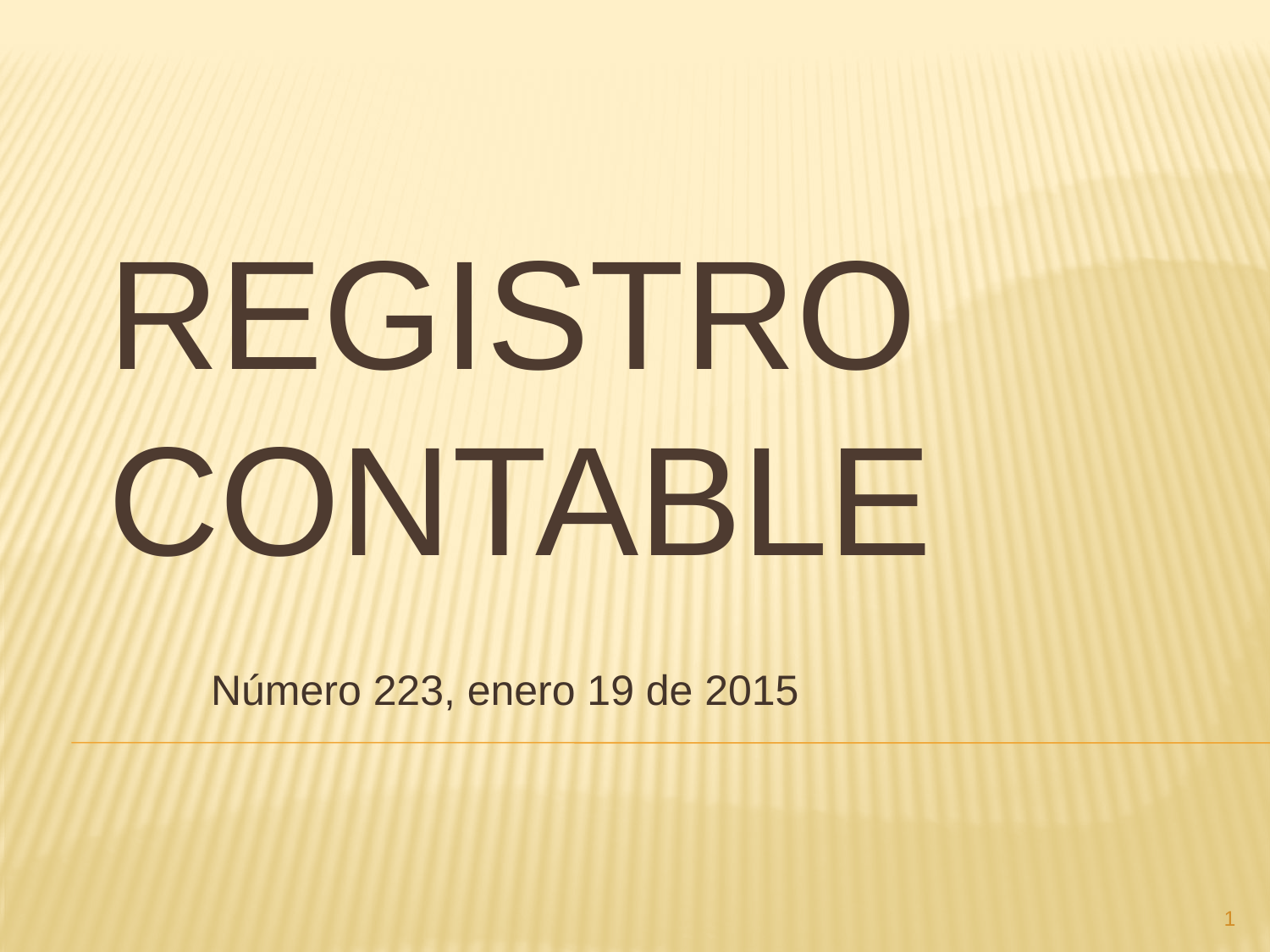

# Registro contable
Número 223, enero 19 de 2015
1